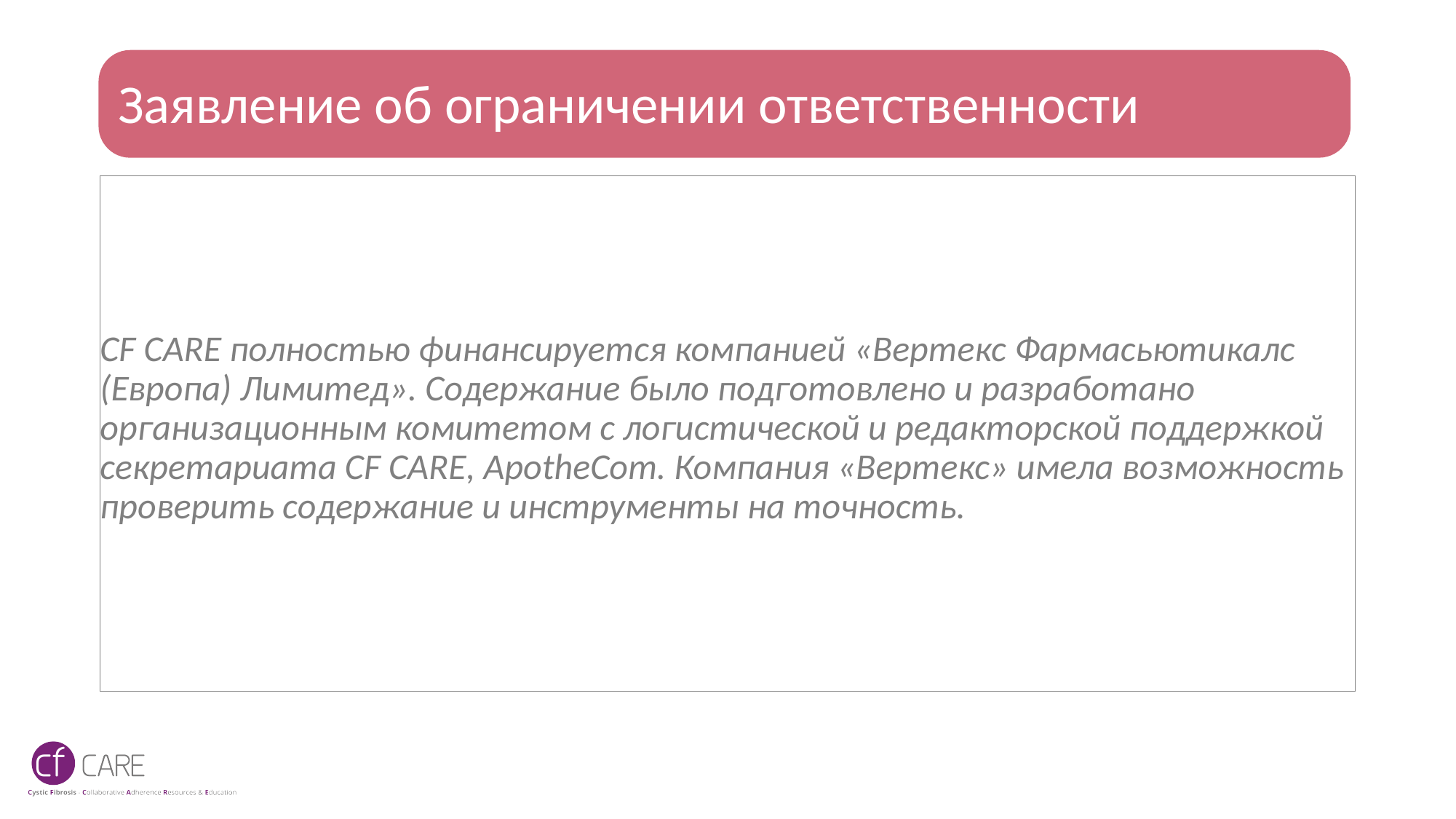

# Заявление об ограничении ответственности

CF CARE полностью финансируется компанией «Вертекс Фармасьютикалс (Европа) Лимитед». Содержание было подготовлено и разработано организационным комитетом с логистической и редакторской поддержкой секретариата CF CARE, ApotheCom. Компания «Вертекс» имела возможность проверить содержание и инструменты на точность.